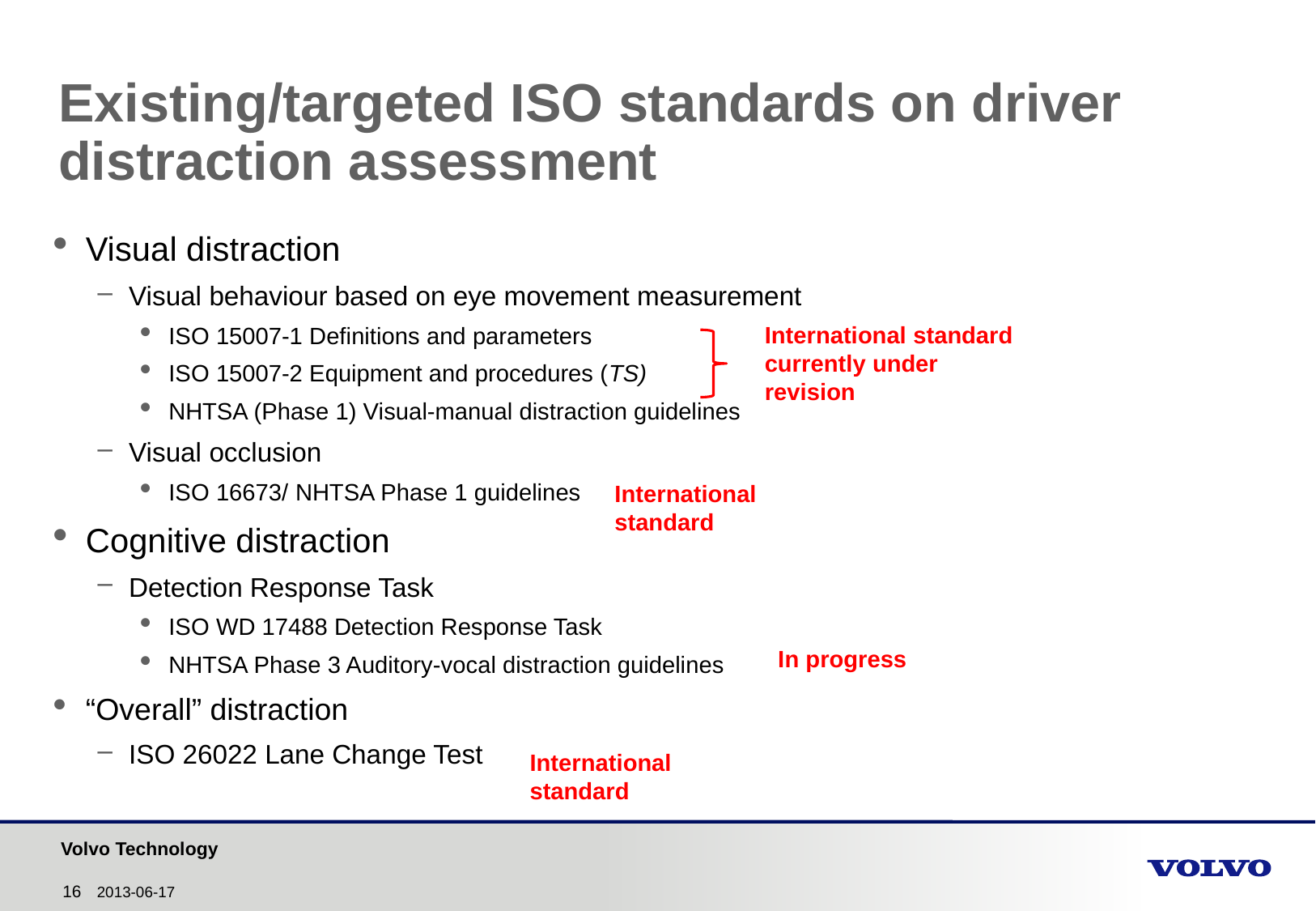

# Existing/targeted ISO standards on driver distraction assessment
Visual distraction
Visual behaviour based on eye movement measurement
ISO 15007-1 Definitions and parameters
ISO 15007-2 Equipment and procedures (TS)
NHTSA (Phase 1) Visual-manual distraction guidelines
Visual occlusion
ISO 16673/ NHTSA Phase 1 guidelines
Cognitive distraction
Detection Response Task
ISO WD 17488 Detection Response Task
NHTSA Phase 3 Auditory-vocal distraction guidelines
“Overall” distraction
ISO 26022 Lane Change Test
International standard
currently under revision

International standard
In progress
International standard
2013-06-17
16